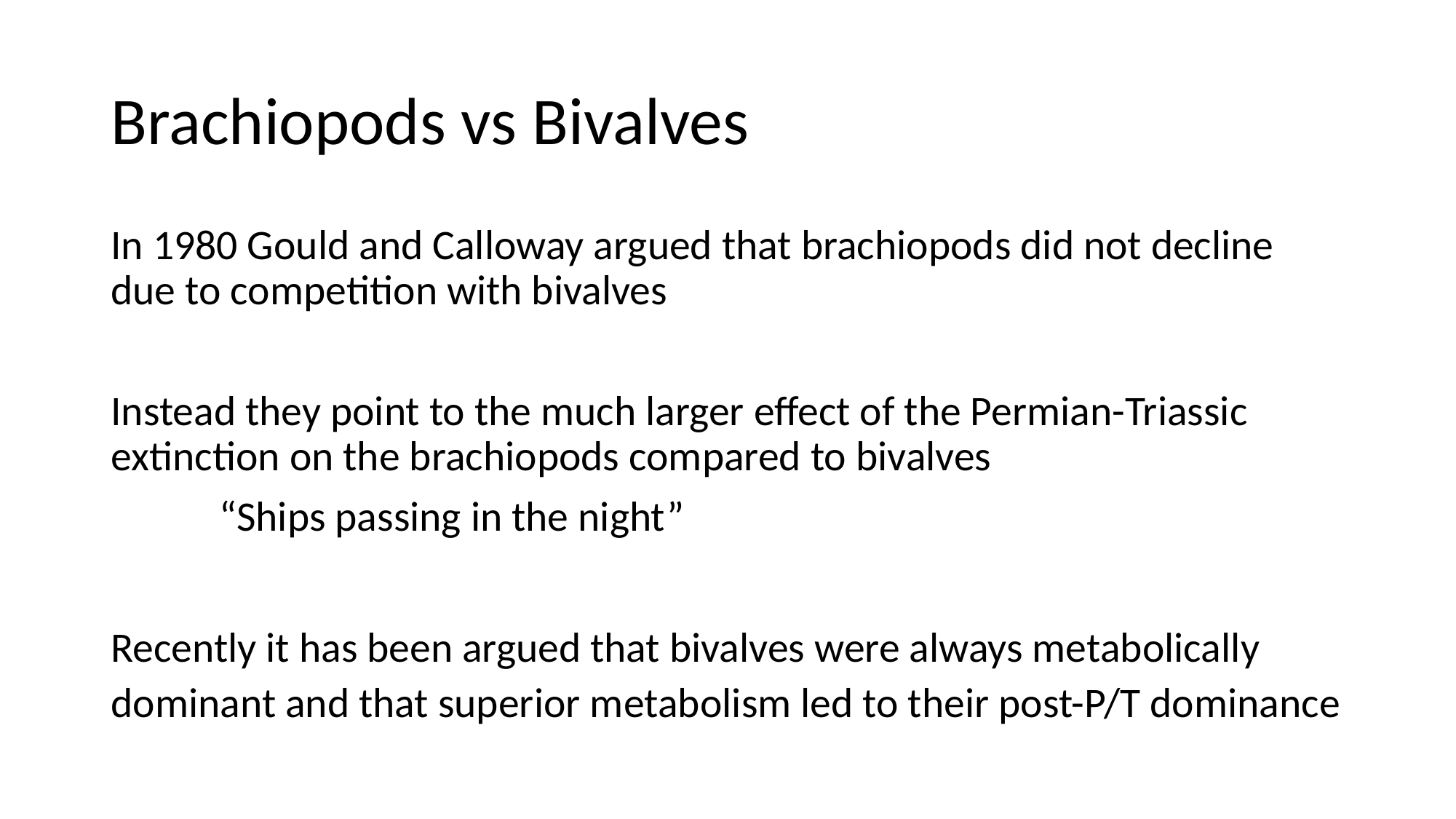

# Brachiopods vs Bivalves
In 1980 Gould and Calloway argued that brachiopods did not decline due to competition with bivalves

Instead they point to the much larger effect of the Permian-Triassic extinction on the brachiopods compared to bivalves
		“Ships passing in the night”

Recently it has been argued that bivalves were always metabolically dominant and that superior metabolism led to their post-P/T dominance